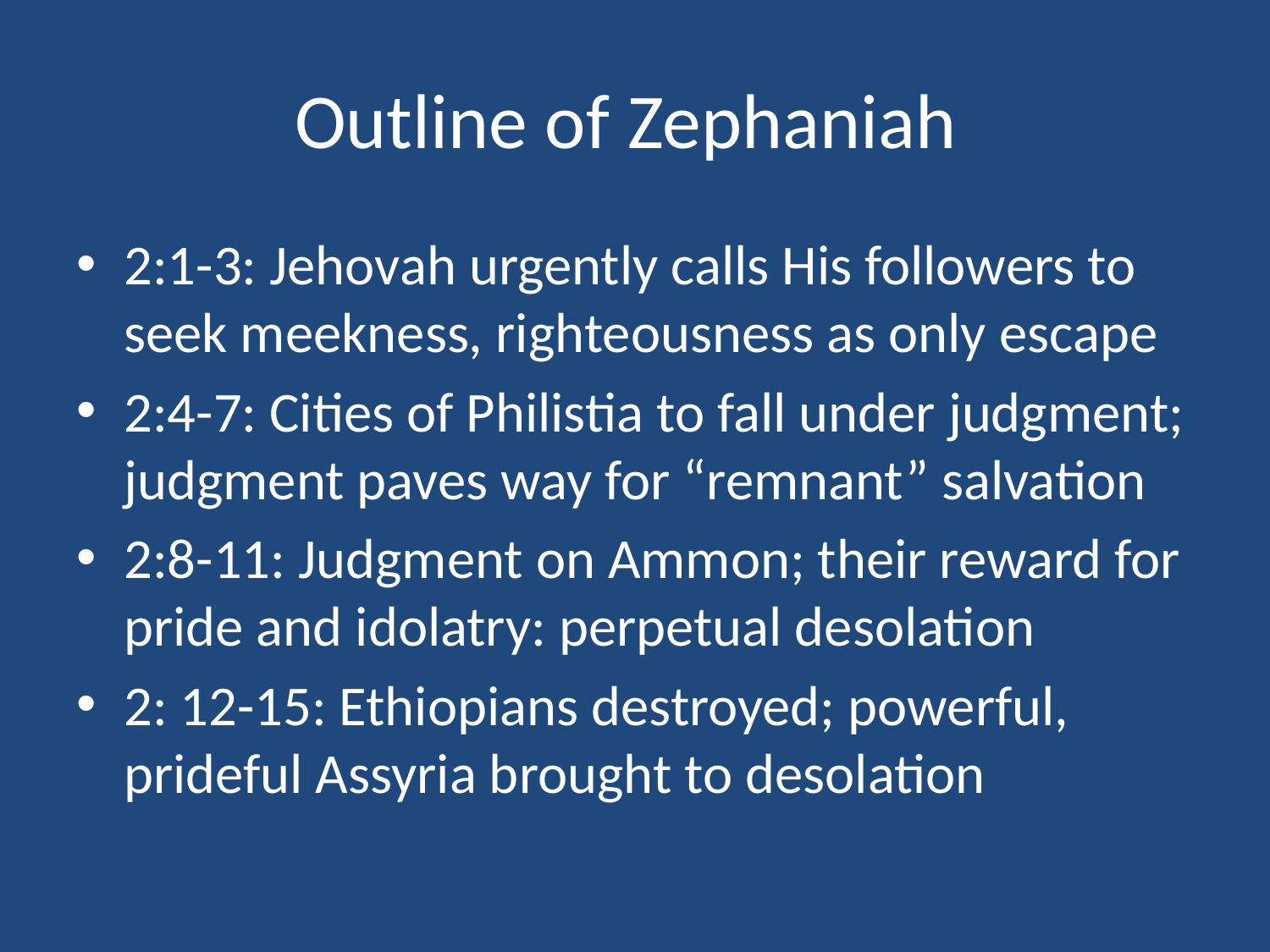

# Outline of Zephaniah
2:1-3: Jehovah urgently calls His followers to seek meekness, righteousness as only escape
2:4-7: Cities of Philistia to fall under judgment; judgment paves way for “remnant” salvation
2:8-11: Judgment on Ammon; their reward for pride and idolatry: perpetual desolation
2: 12-15: Ethiopians destroyed; powerful,  prideful Assyria brought to desolation